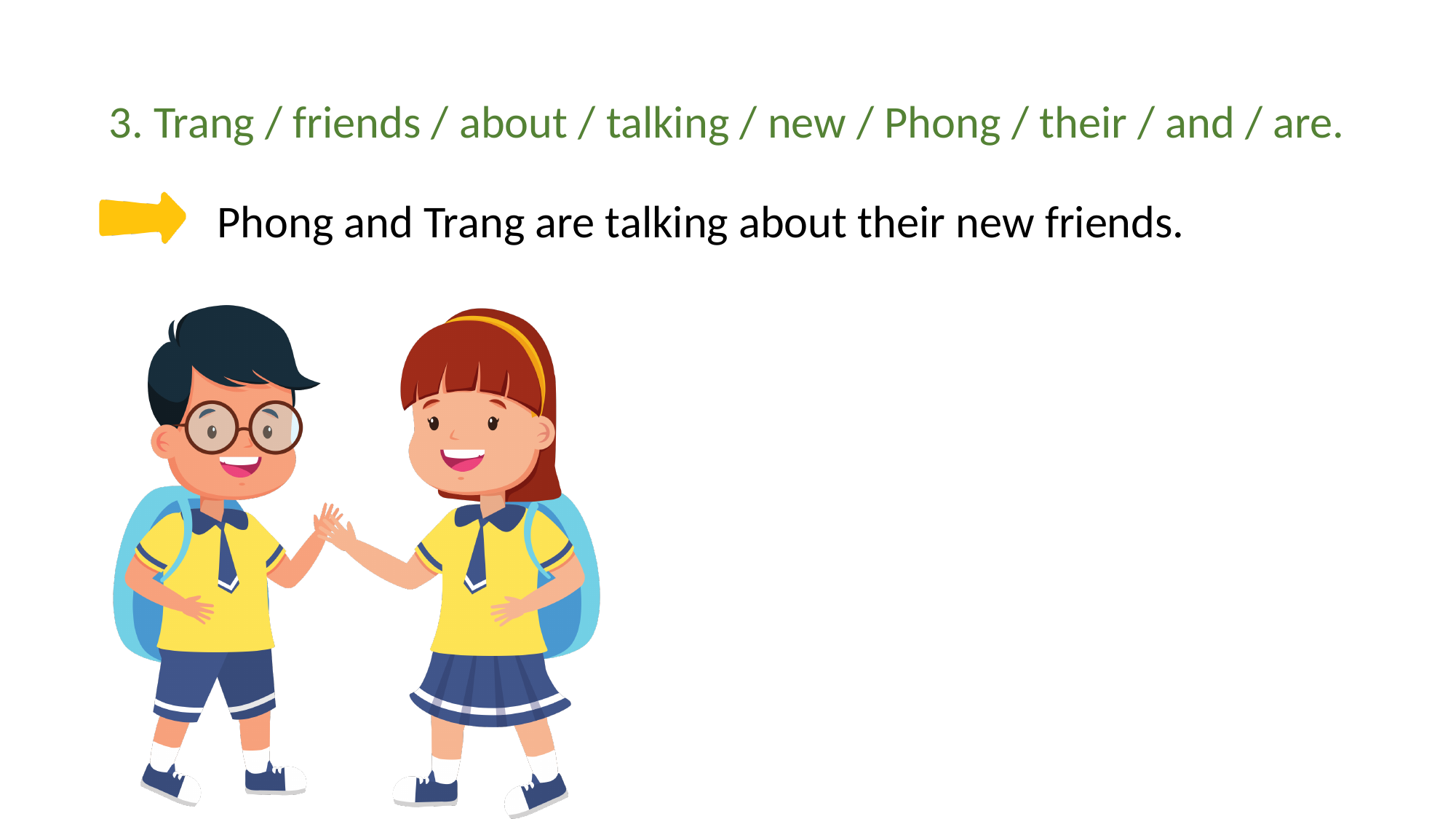

3. Trang / friends / about / talking / new / Phong / their / and / are.
Phong and Trang are talking about their new friends.